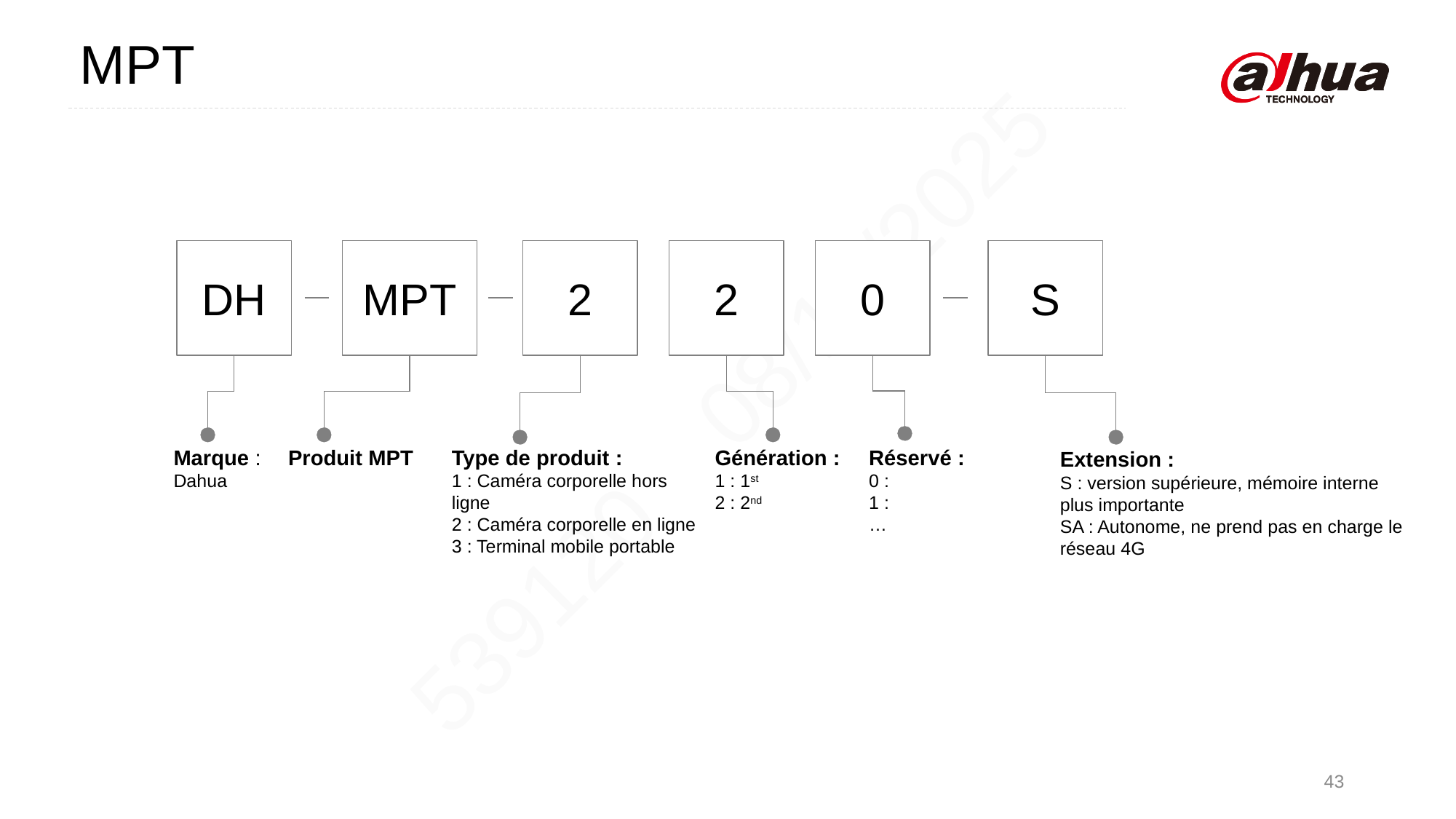

MPT
DH
MPT
2
2
0
S

Marque :
Dahua
Produit MPT

Type de produit :
1 : Caméra corporelle hors ligne
2 : Caméra corporelle en ligne
3 : Terminal mobile portable
Génération :
1 : 1st
2 : 2nd
Réservé :
0 :
1 :
…
Extension :
S : version supérieure, mémoire interne plus importante
SA : Autonome, ne prend pas en charge le réseau 4G
43